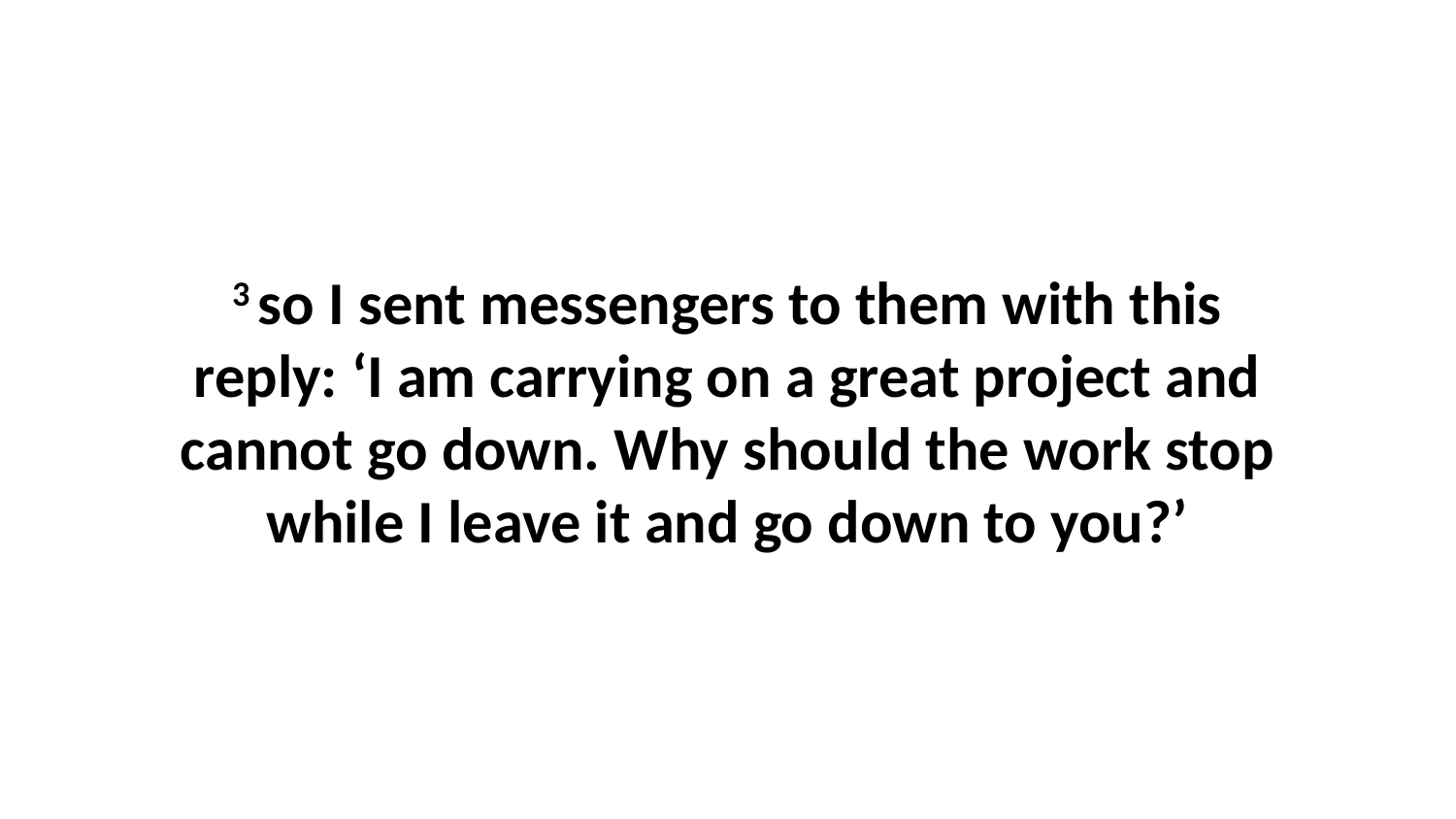

3 so I sent messengers to them with this reply: ‘I am carrying on a great project and cannot go down. Why should the work stop while I leave it and go down to you?’